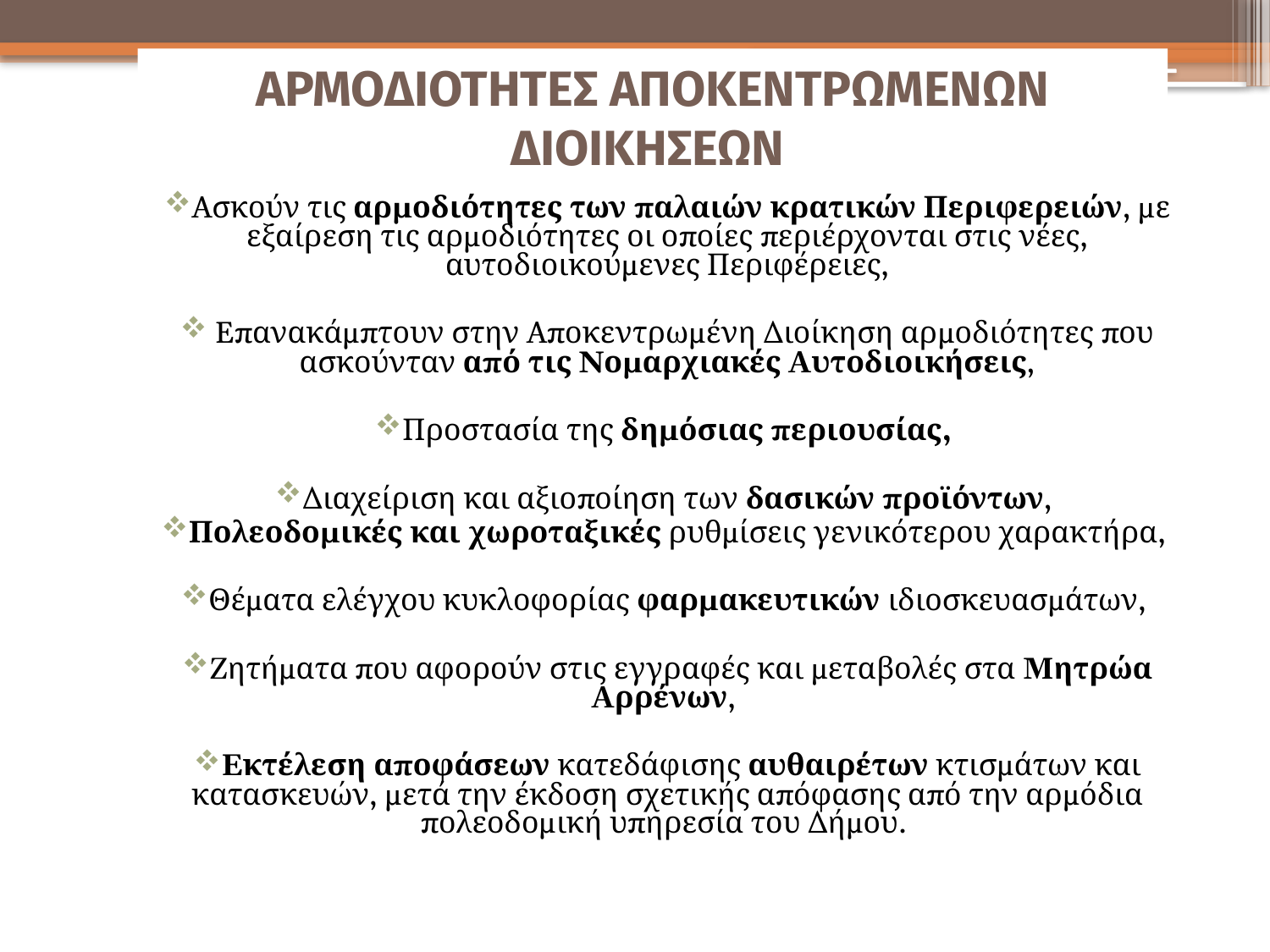

# ΑΡΜΟΔΙΟΤΗΤΕΣ ΑΠΟΚΕΝΤΡΩΜΕΝΩΝ ΔΙΟΙΚΗΣΕΩΝ
Ασκούν τις αρμοδιότητες των παλαιών κρατικών Περιφερειών, με εξαίρεση τις αρμοδιότητες οι οποίες περιέρχονται στις νέες, αυτοδιοικούμενες Περιφέρειες,

 Επανακάμπτουν στην Αποκεντρωμένη Διοίκηση αρμοδιότητες που ασκούνταν από τις Νομαρχιακές Αυτοδιοικήσεις,

Προστασία της δημόσιας περιουσίας,

Διαχείριση και αξιοποίηση των δασικών προϊόντων,
Πολεοδομικές και χωροταξικές ρυθμίσεις γενικότερου χαρακτήρα,

Θέματα ελέγχου κυκλοφορίας φαρμακευτικών ιδιοσκευασμάτων,

Ζητήματα που αφορούν στις εγγραφές και μεταβολές στα Μητρώα Αρρένων,

Εκτέλεση αποφάσεων κατεδάφισης αυθαιρέτων κτισμάτων και κατασκευών, μετά την έκδοση σχετικής απόφασης από την αρμόδια πολεοδομική υπηρεσία του Δήμου.